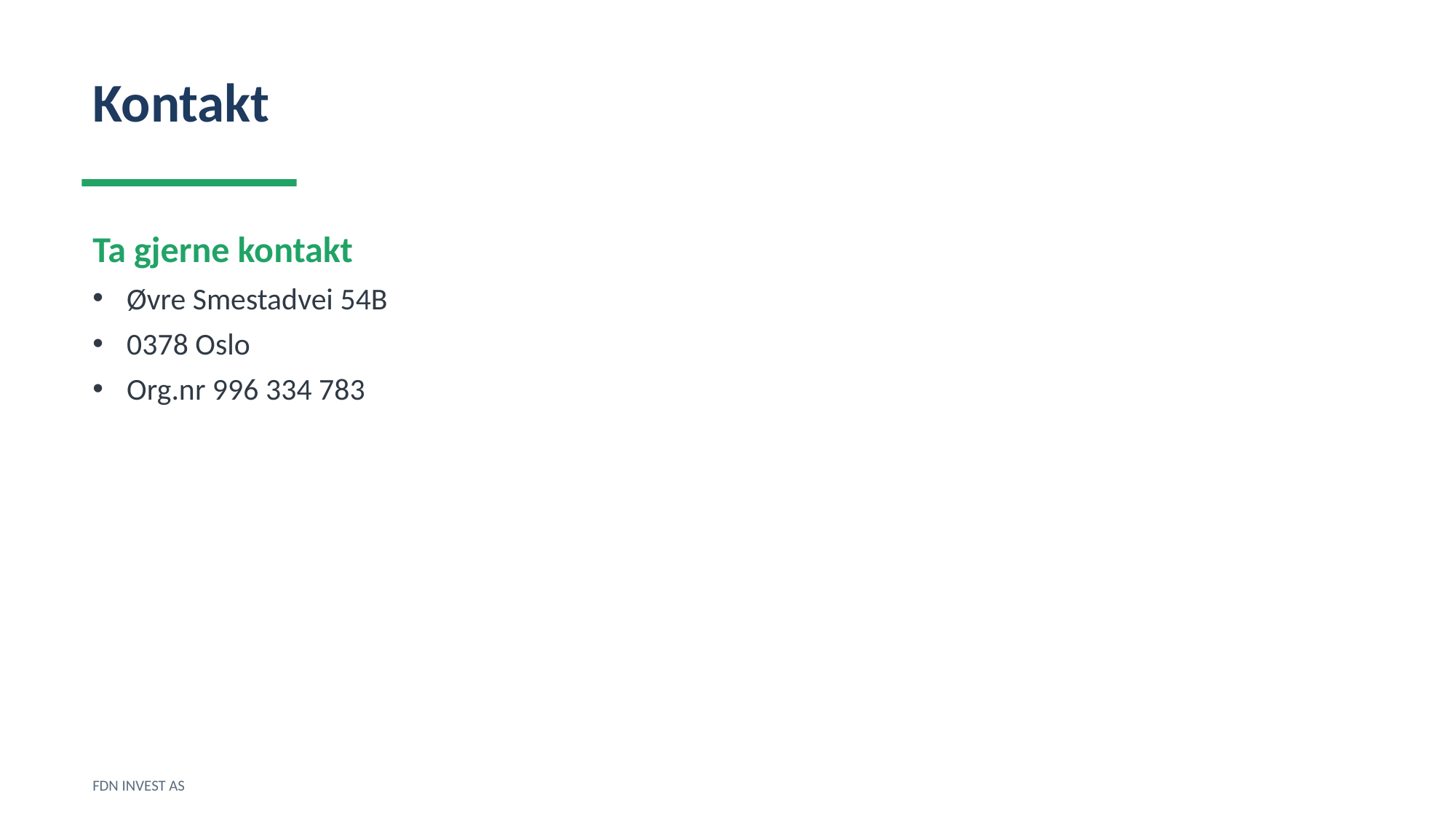

Kontakt

Ta gjerne kontakt
Øvre Smestadvei 54B
0378 Oslo
Org.nr 996 334 783
FDN INVEST AS